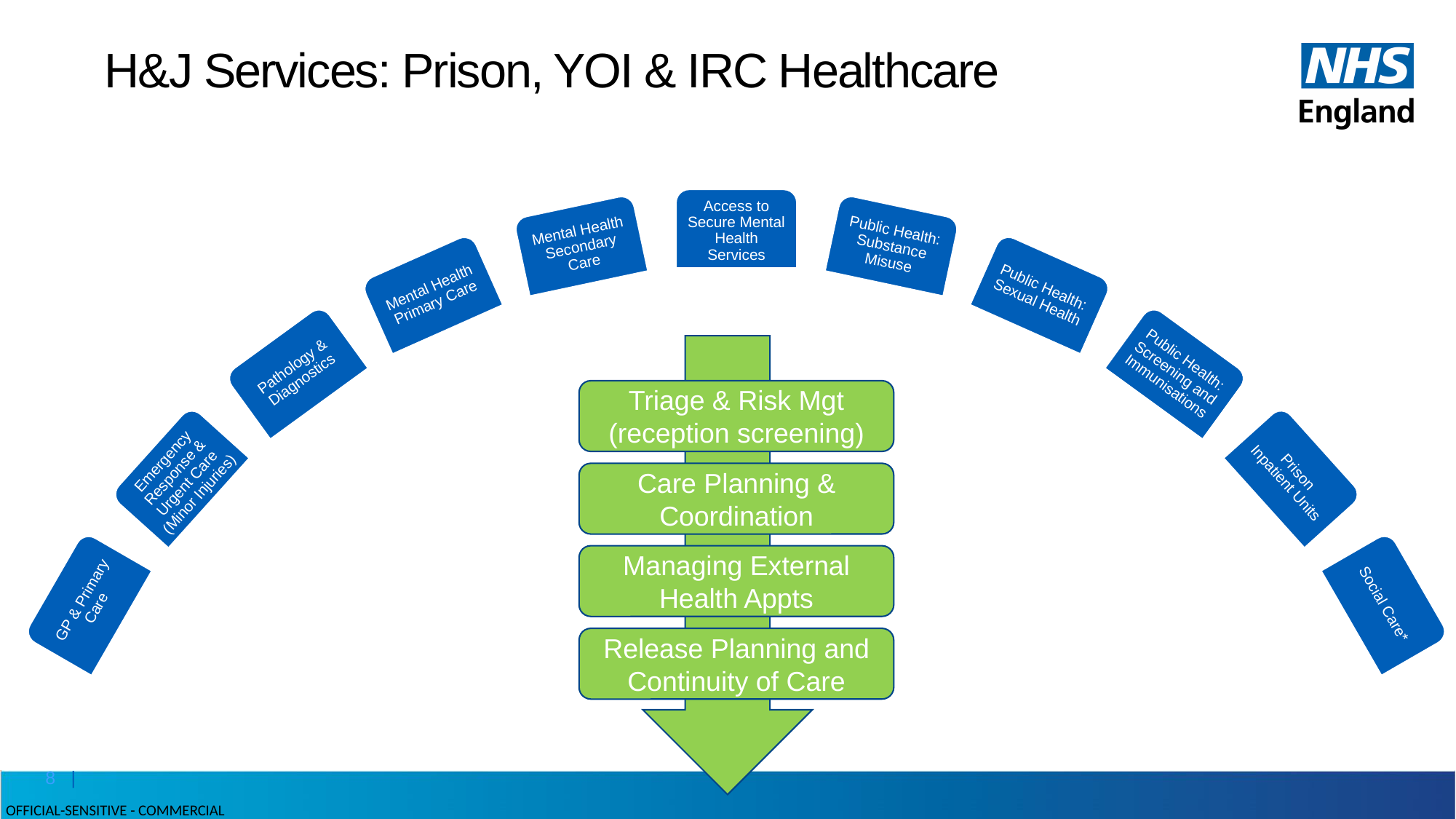

GP & Primary Care
Emergency Response & Urgent Care (Minor Injuries)
Pathology & Diagnostics
Mental Health Primary Care
Mental Health Secondary Care
Access to Secure Mental Health Services
Public Health: Substance Misuse
Public Health: Sexual Health
Public Health: Screening and Immunisations
Prison Inpatient Units
Social Care*
# H&J Services: Prison, YOI & IRC Healthcare

Triage & Risk Mgt (reception screening)
Care Planning & Coordination
Managing External Health Appts
Release Planning and Continuity of Care